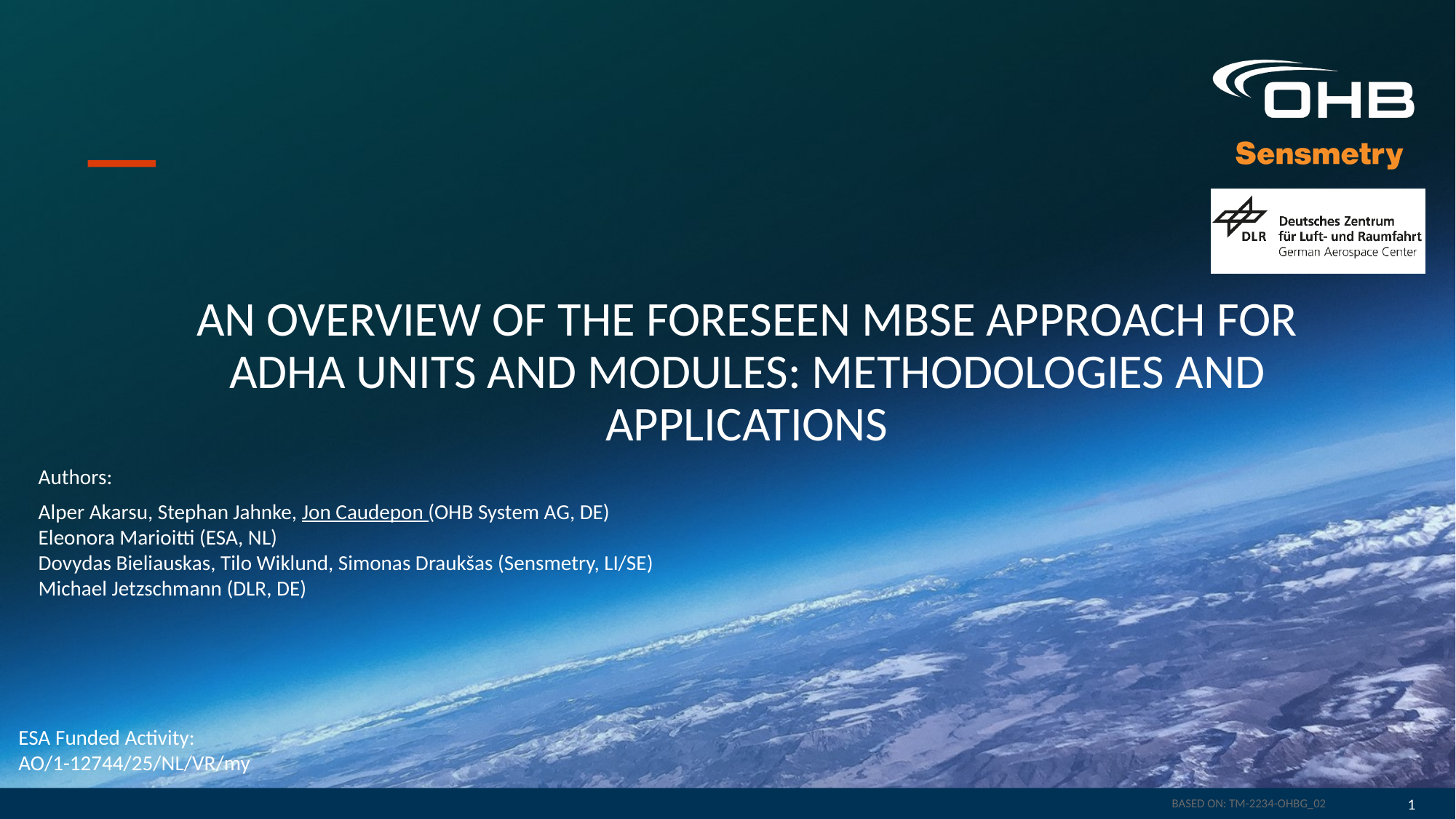

# An Overview of the Foreseen MBSE Approach for ADHA Units and Modules: Methodologies and Applications
Authors:
Alper Akarsu, Stephan Jahnke, Jon Caudepon (OHB System AG, DE)
Eleonora Marioitti (ESA, NL)
Dovydas Bieliauskas, Tilo Wiklund, Simonas Draukšas (Sensmetry, LI/SE)
Michael Jetzschmann (DLR, DE)

ESA Funded Activity:
AO/1-12744/25/NL/VR/my

1